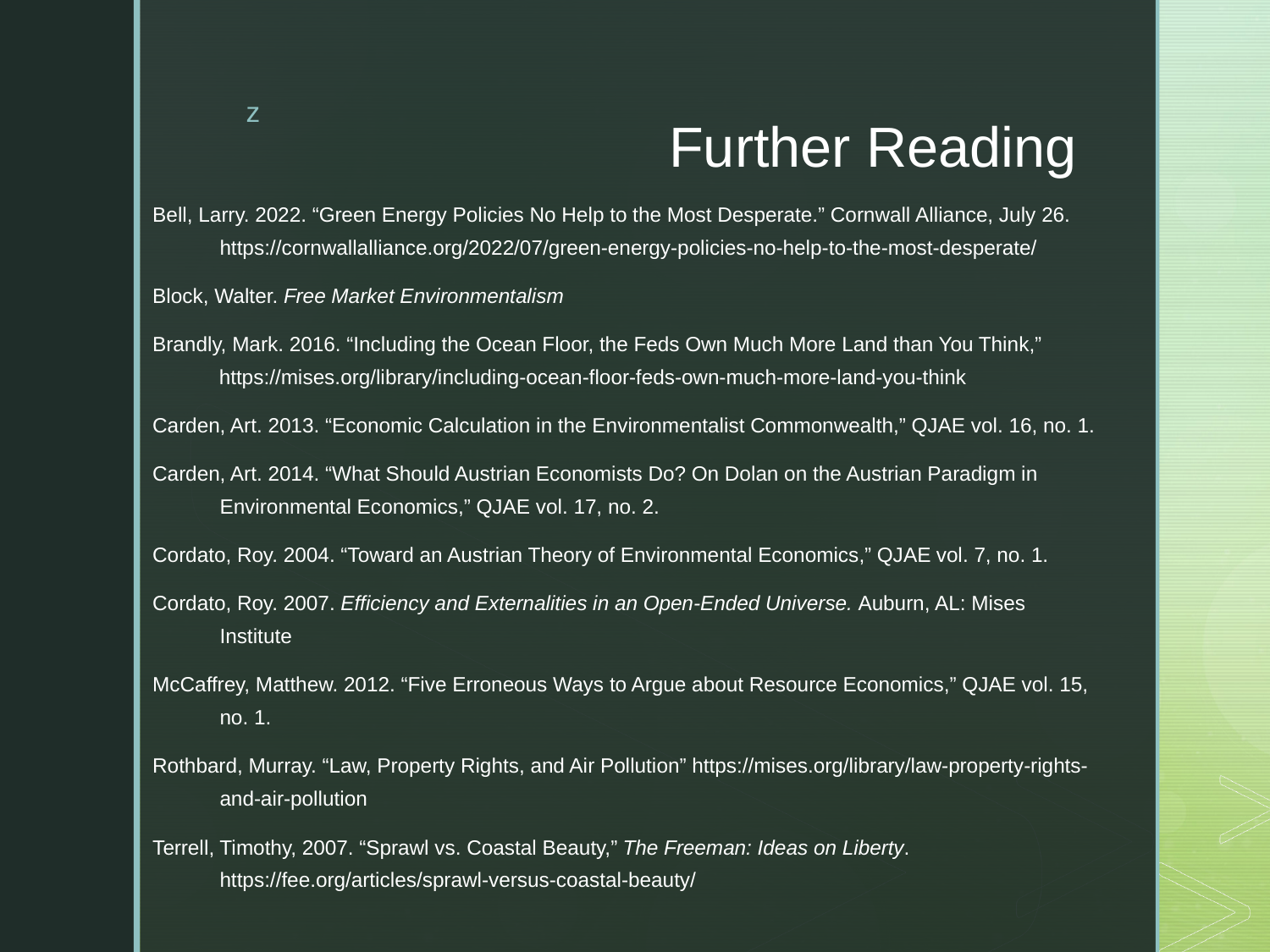

# Further Reading
Bell, Larry. 2022. “Green Energy Policies No Help to the Most Desperate.” Cornwall Alliance, July 26. https://cornwallalliance.org/2022/07/green-energy-policies-no-help-to-the-most-desperate/
Block, Walter. Free Market Environmentalism
Brandly, Mark. 2016. “Including the Ocean Floor, the Feds Own Much More Land than You Think,” https://mises.org/library/including-ocean-floor-feds-own-much-more-land-you-think
Carden, Art. 2013. “Economic Calculation in the Environmentalist Commonwealth,” QJAE vol. 16, no. 1.
Carden, Art. 2014. “What Should Austrian Economists Do? On Dolan on the Austrian Paradigm in Environmental Economics,” QJAE vol. 17, no. 2.
Cordato, Roy. 2004. “Toward an Austrian Theory of Environmental Economics,” QJAE vol. 7, no. 1.
Cordato, Roy. 2007. Efficiency and Externalities in an Open-Ended Universe. Auburn, AL: Mises Institute
McCaffrey, Matthew. 2012. “Five Erroneous Ways to Argue about Resource Economics,” QJAE vol. 15, no. 1.
Rothbard, Murray. “Law, Property Rights, and Air Pollution” https://mises.org/library/law-property-rights-and-air-pollution
Terrell, Timothy, 2007. “Sprawl vs. Coastal Beauty,” The Freeman: Ideas on Liberty. https://fee.org/articles/sprawl-versus-coastal-beauty/